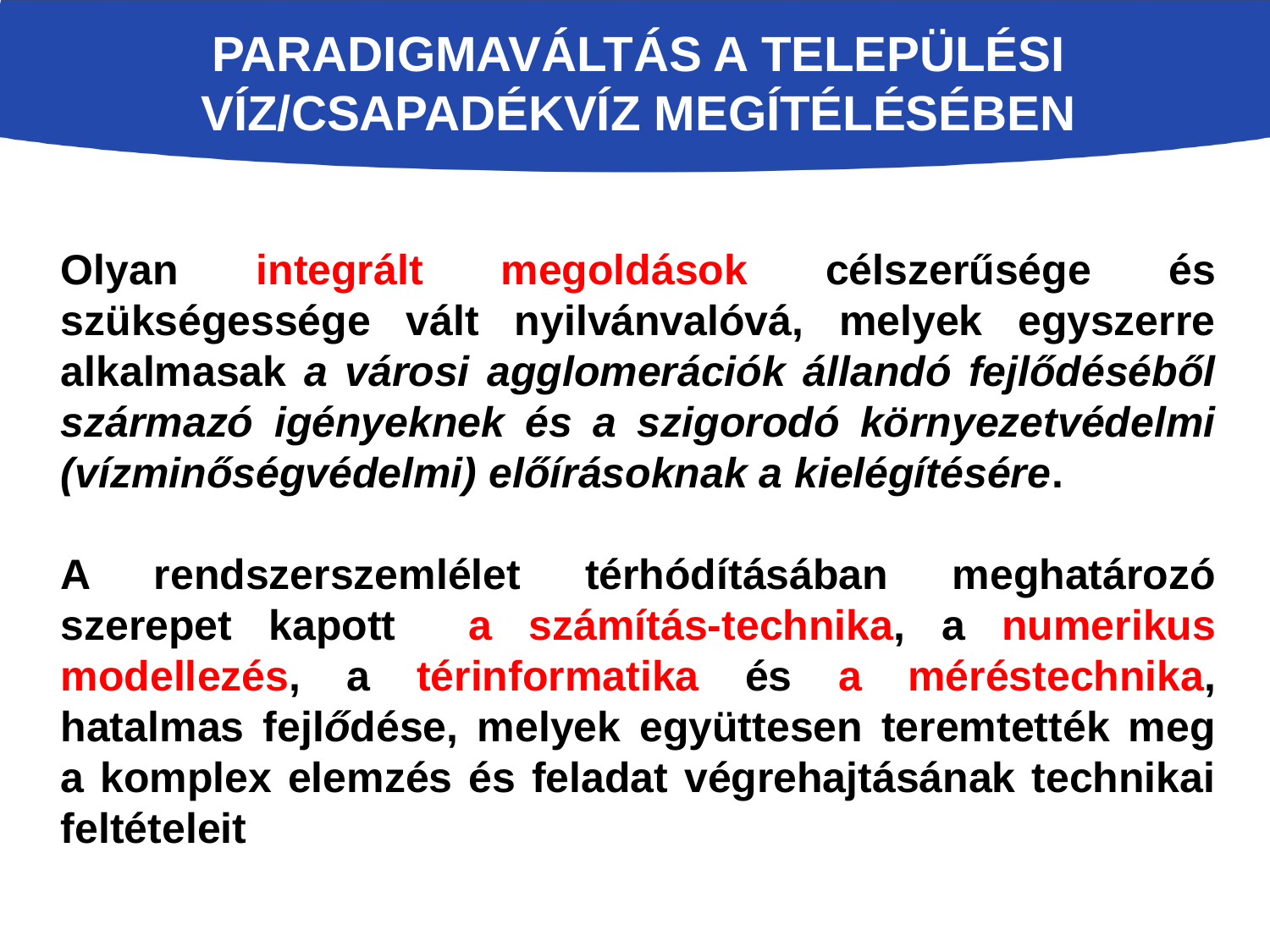

PARADIGMAVÁLTÁS A TELEPÜLÉSI VÍZ/CSAPADÉKVÍZ MEGÍTÉLÉSÉBEN
Olyan integrált megoldások célszerűsége és szükségessége vált nyilvánvalóvá, melyek egyszerre alkalmasak a városi agglomerációk állandó fejlődéséből származó igényeknek és a szigorodó környezetvédelmi (vízminőségvédelmi) előírásoknak a kielégítésére.

A rendszerszemlélet térhódításában meghatározó szerepet kapott  a számítás-technika, a numerikus modellezés, a térinformatika és a méréstechnika, hatalmas fejlődése, melyek együttesen teremtették meg a komplex elemzés és feladat végrehajtásának technikai feltételeit